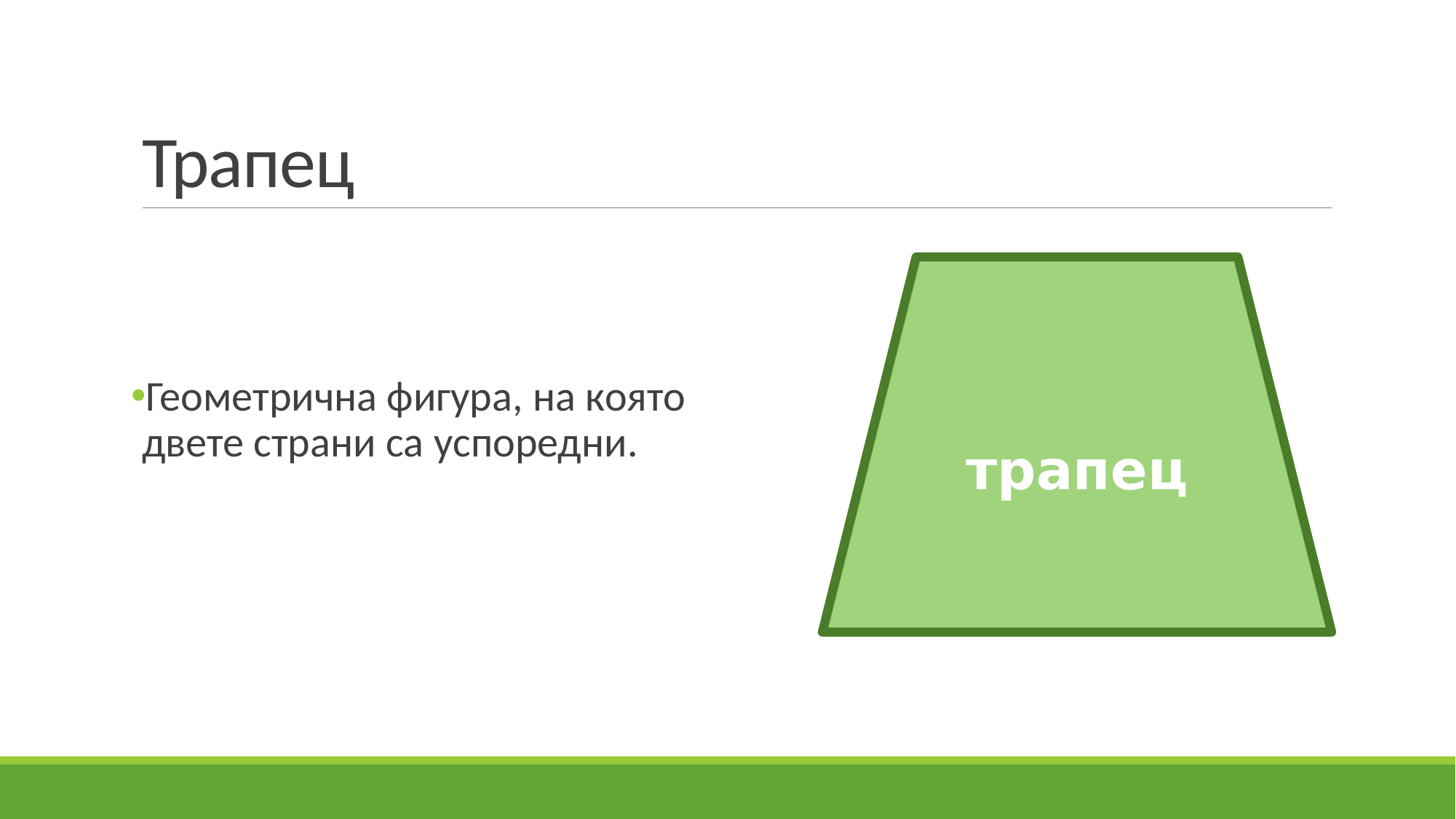

# Трапец
трапец
Геометрична фигура, на която двете страни са успоредни.